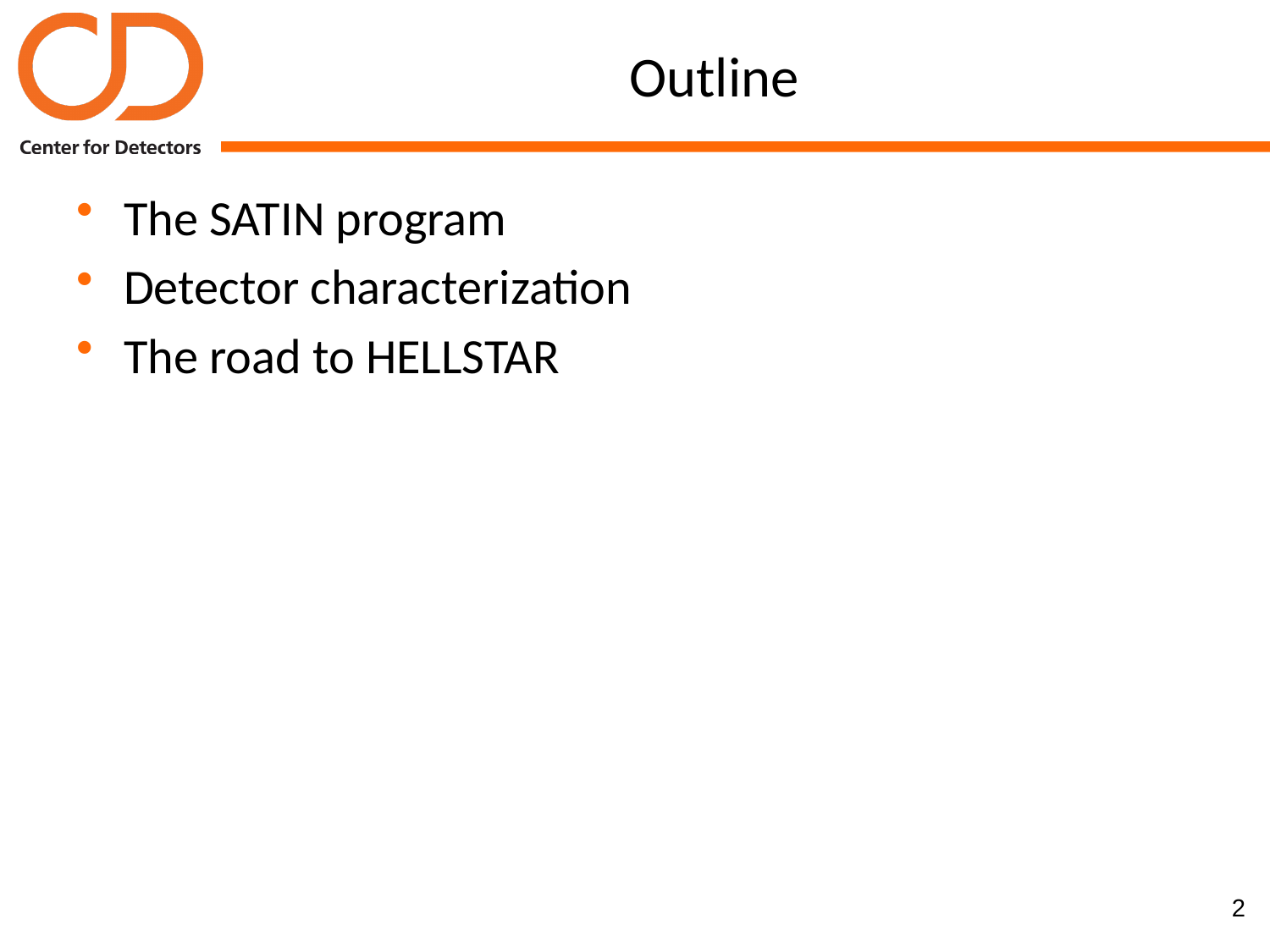

# Outline
The SATIN program
Detector characterization
The road to HELLSTAR

2